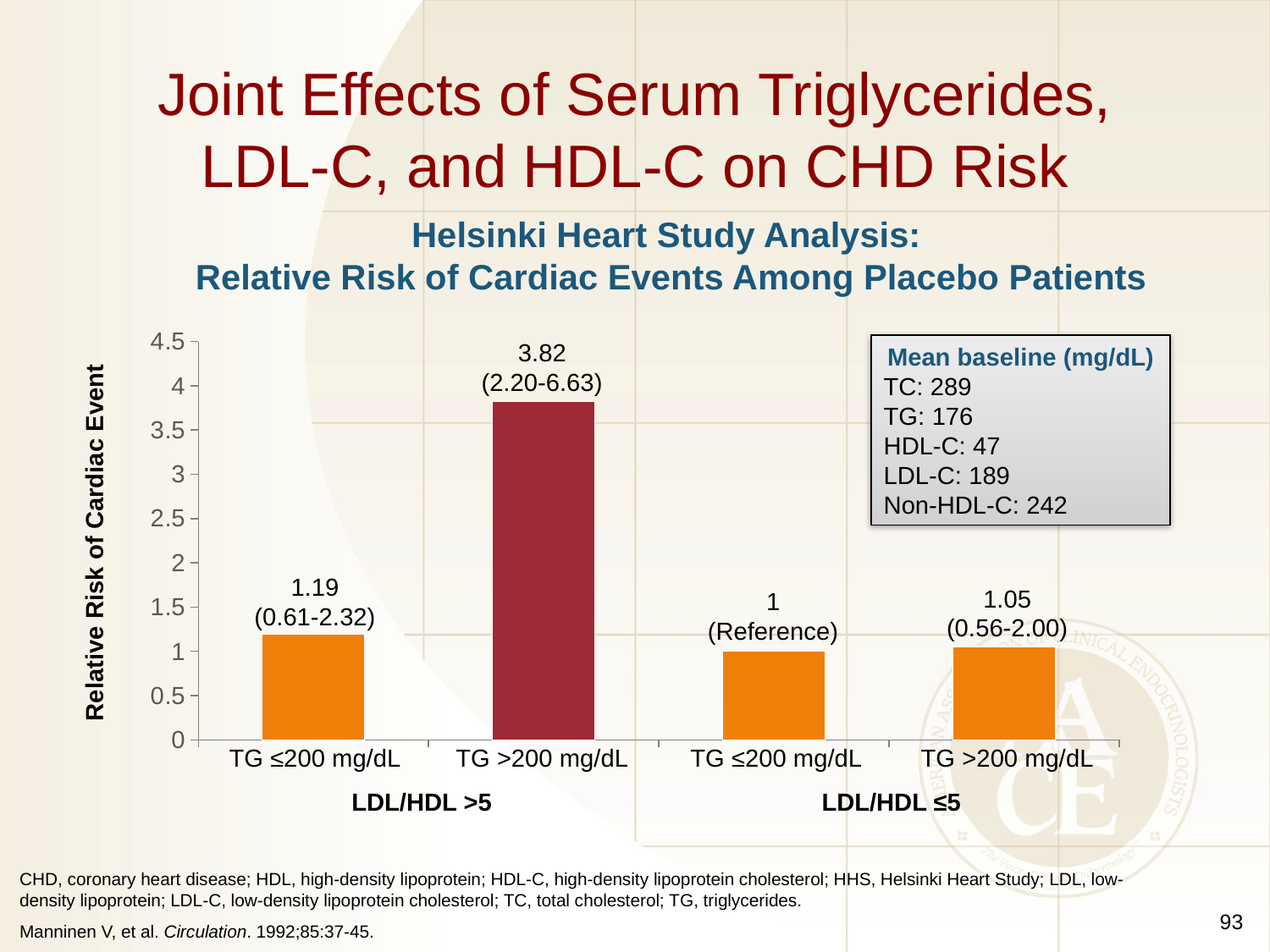

# Joint Effects of Serum Triglycerides, LDL-C, and HDL-C on CHD Risk
Helsinki Heart Study Analysis:
 Relative Risk of Cardiac Events Among Placebo Patients

### Chart

| Category | Series 1 |
|---|---|
| LDL/HDL >5, TG <200 | 1.19 |
| LDL/HD> >5, TG >200 | 3.82 |
| LDL/HDL <5, TG <200 | 1.0 |
| LDL/HDL <5, TG>200 | 1.05 |
3.82
(2.20-6.63)
Mean baseline (mg/dL)
TC: 289
TG: 176
HDL-C: 47
LDL-C: 189
Non-HDL-C: 242
Relative Risk of Cardiac Event
1.19
(0.61-2.32)
1.05
(0.56-2.00)
1
(Reference)
TG ≤200 mg/dL
TG >200 mg/dL
TG ≤200 mg/dL
TG >200 mg/dL
LDL/HDL >5
LDL/HDL ≤5
CHD, coronary heart disease; HDL, high-density lipoprotein; HDL-C, high-density lipoprotein cholesterol; HHS, Helsinki Heart Study; LDL, low-density lipoprotein; LDL-C, low-density lipoprotein cholesterol; TC, total cholesterol; TG, triglycerides.
Manninen V, et al. Circulation. 1992;85:37-45.
93